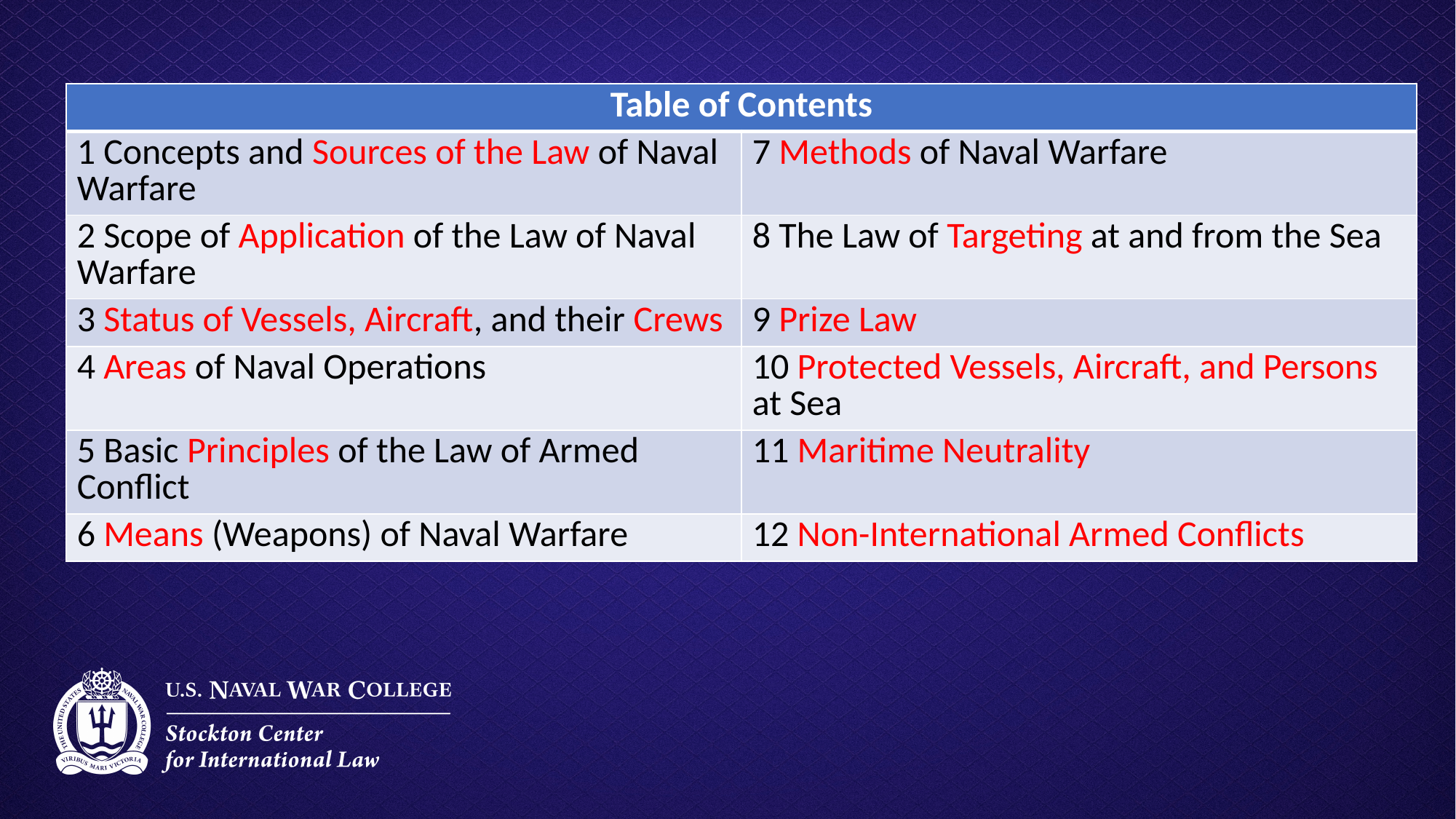

| Table of Contents |  |
| --- | --- |
| 1 Concepts and Sources of the Law of Naval Warfare | 7 Methods of Naval Warfare |
| 2 Scope of Application of the Law of Naval Warfare | 8 The Law of Targeting at and from the Sea |
| 3 Status of Vessels, Aircraft, and their Crews | 9 Prize Law |
| 4 Areas of Naval Operations | 10 Protected Vessels, Aircraft, and Persons at Sea |
| 5 Basic Principles of the Law of Armed Conflict | 11 Maritime Neutrality |
| 6 Means (Weapons) of Naval Warfare | 12 Non-International Armed Conflicts |